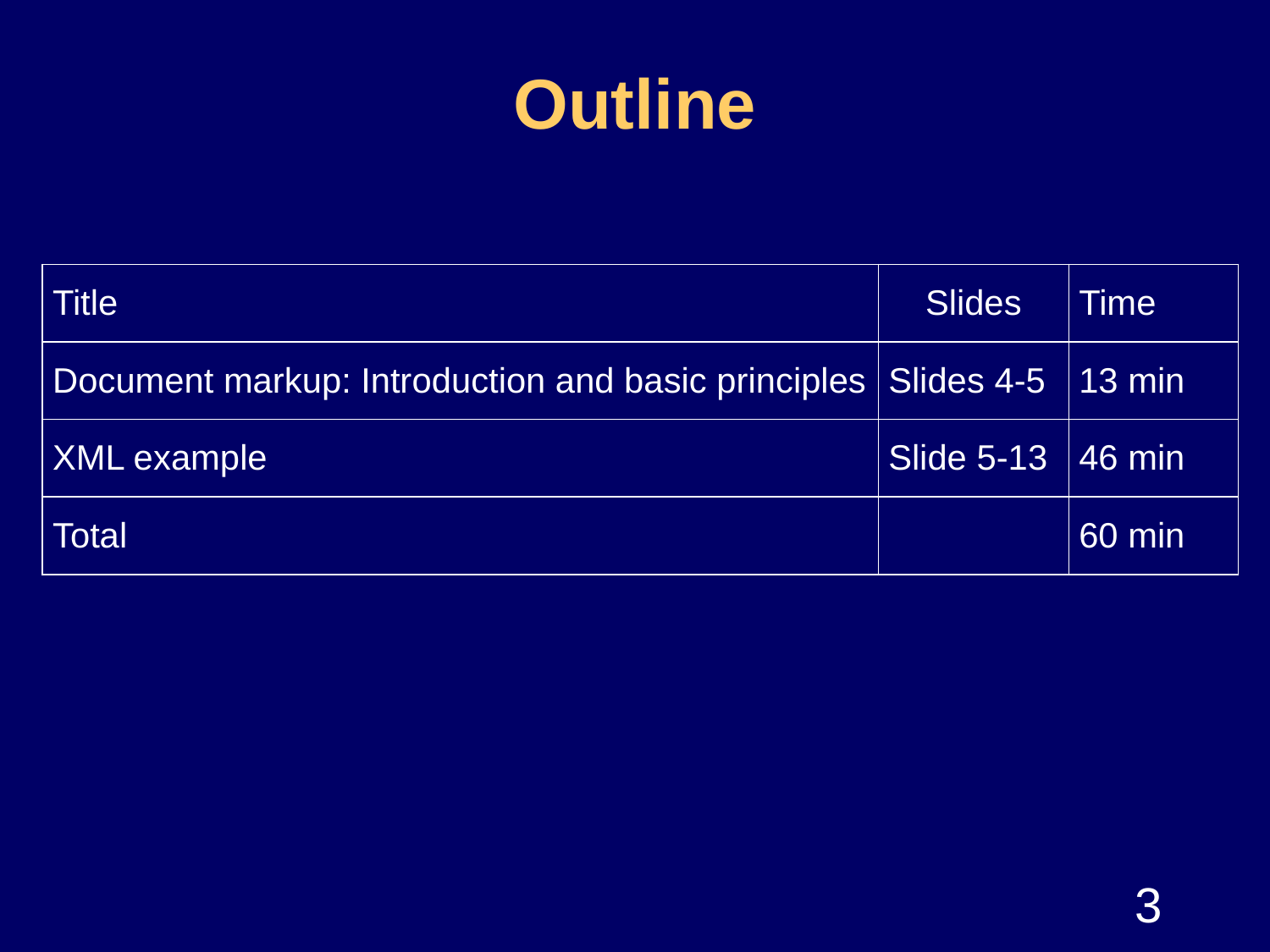

# Outline
| Title | Slides | Time |
| --- | --- | --- |
| Document markup: Introduction and basic principles | Slides 4-5 | 13 min |
| XML example | Slide 5-13 | 46 min |
| Total |  | 60 min |
3